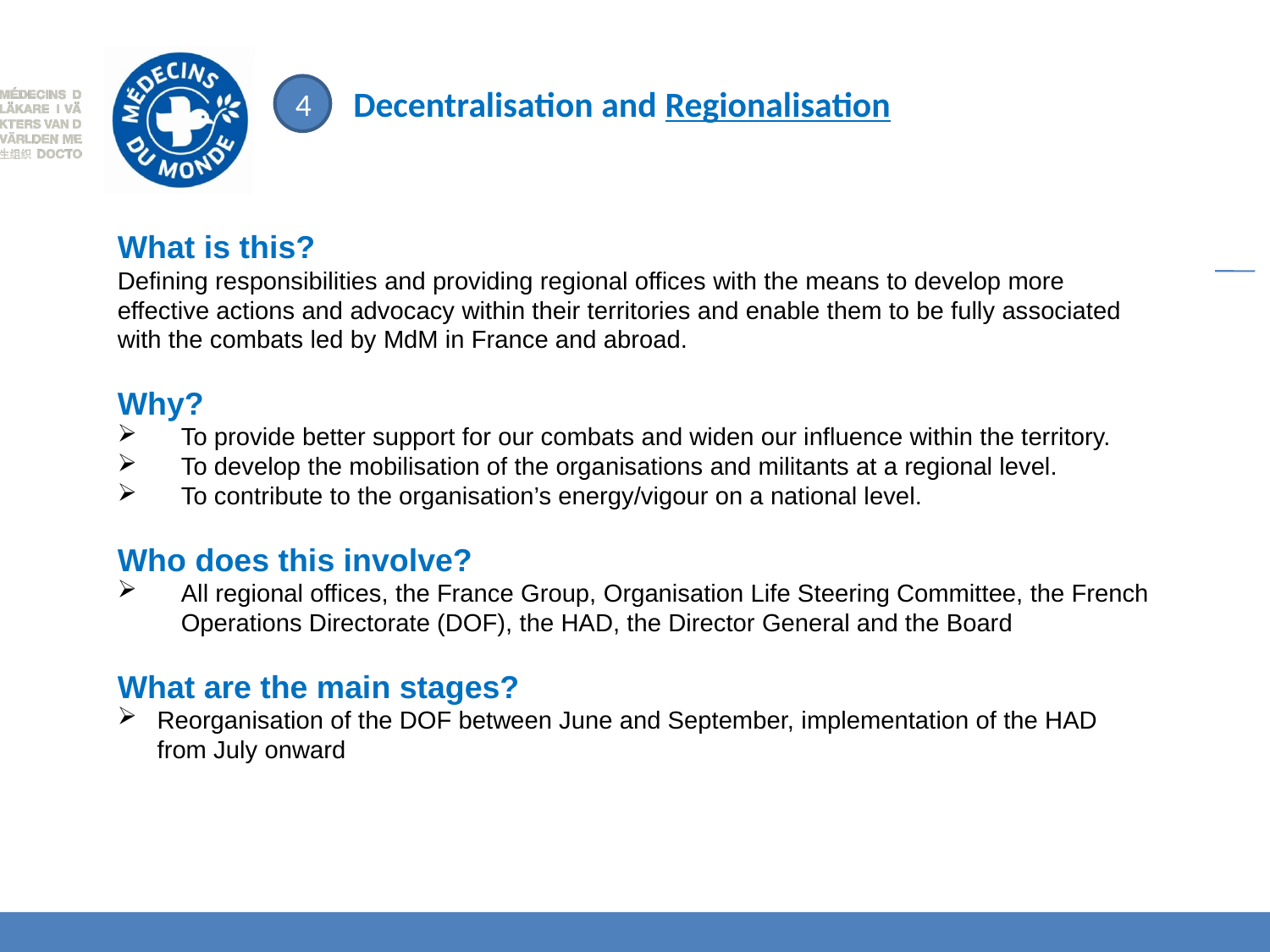

4
Decentralisation and Regionalisation
What is this?
Defining responsibilities and providing regional offices with the means to develop more effective actions and advocacy within their territories and enable them to be fully associated with the combats led by MdM in France and abroad.

Why?
To provide better support for our combats and widen our influence within the territory.
To develop the mobilisation of the organisations and militants at a regional level.
To contribute to the organisation’s energy/vigour on a national level.

Who does this involve?
All regional offices, the France Group, Organisation Life Steering Committee, the French Operations Directorate (DOF), the HAD, the Director General and the Board

What are the main stages?
Reorganisation of the DOF between June and September, implementation of the HAD from July onward